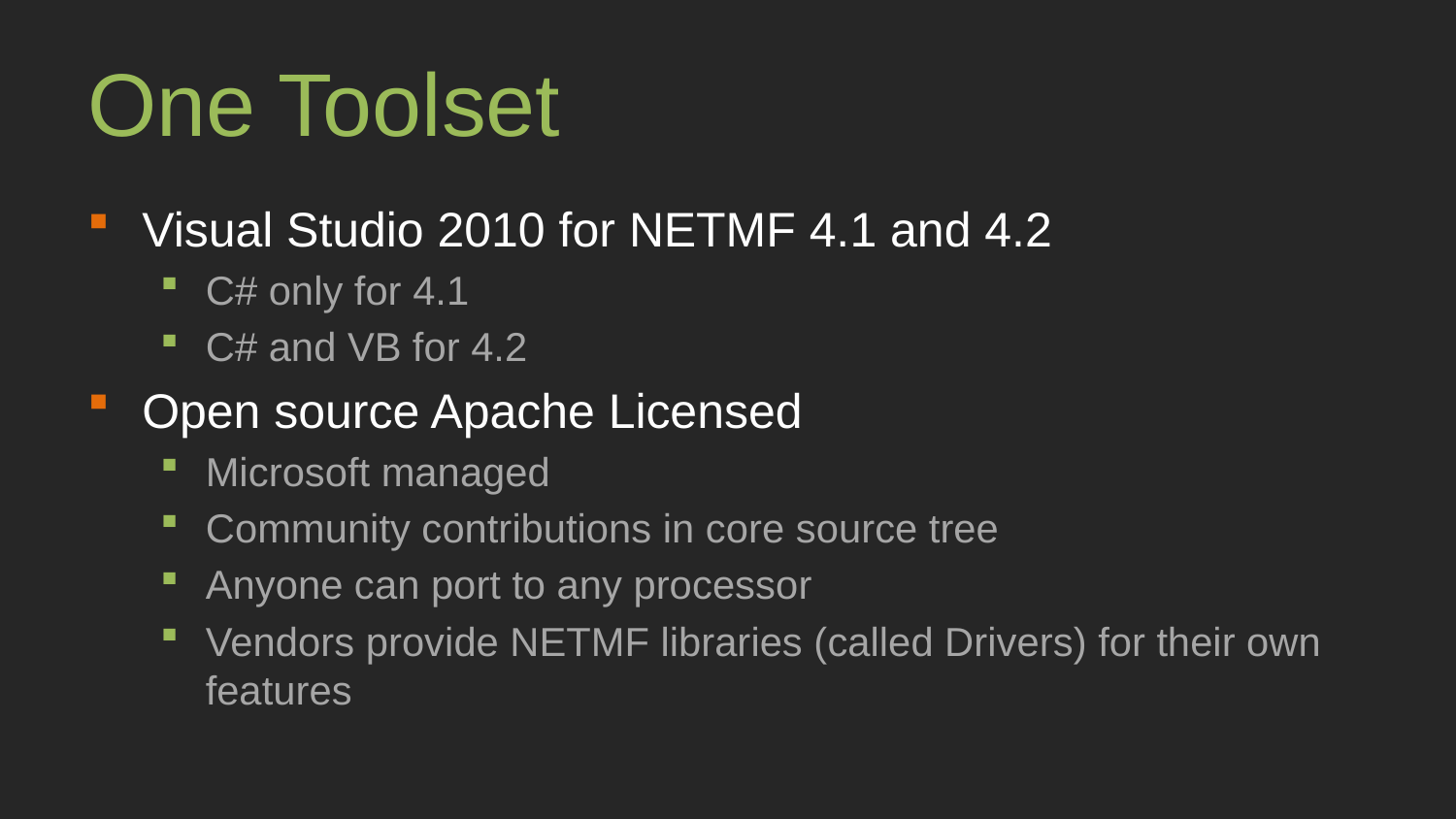

# One Toolset
Visual Studio 2010 for NETMF 4.1 and 4.2
C# only for 4.1
C# and VB for 4.2
Open source Apache Licensed
Microsoft managed
Community contributions in core source tree
Anyone can port to any processor
Vendors provide NETMF libraries (called Drivers) for their own features